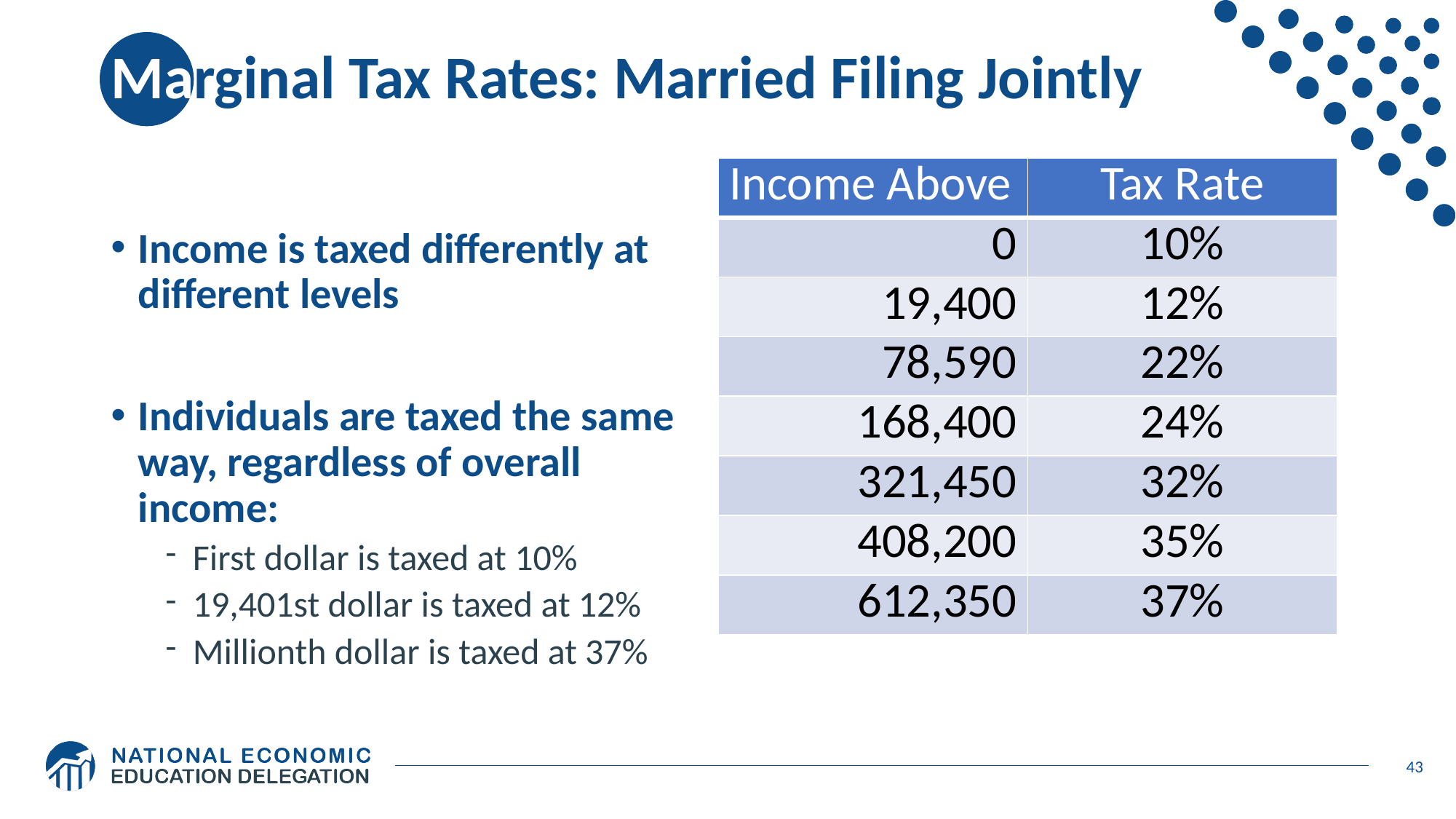

# Marginal Tax Rates: Married Filing Jointly
| Income Above | Tax Rate |
| --- | --- |
| 0 | 10% |
| 19,400 | 12% |
| 78,590 | 22% |
| 168,400 | 24% |
| 321,450 | 32% |
| 408,200 | 35% |
| 612,350 | 37% |
Income is taxed differently at different levels

Individuals are taxed the same way, regardless of overall income:
First dollar is taxed at 10%
19,401st dollar is taxed at 12%
Millionth dollar is taxed at 37%
43